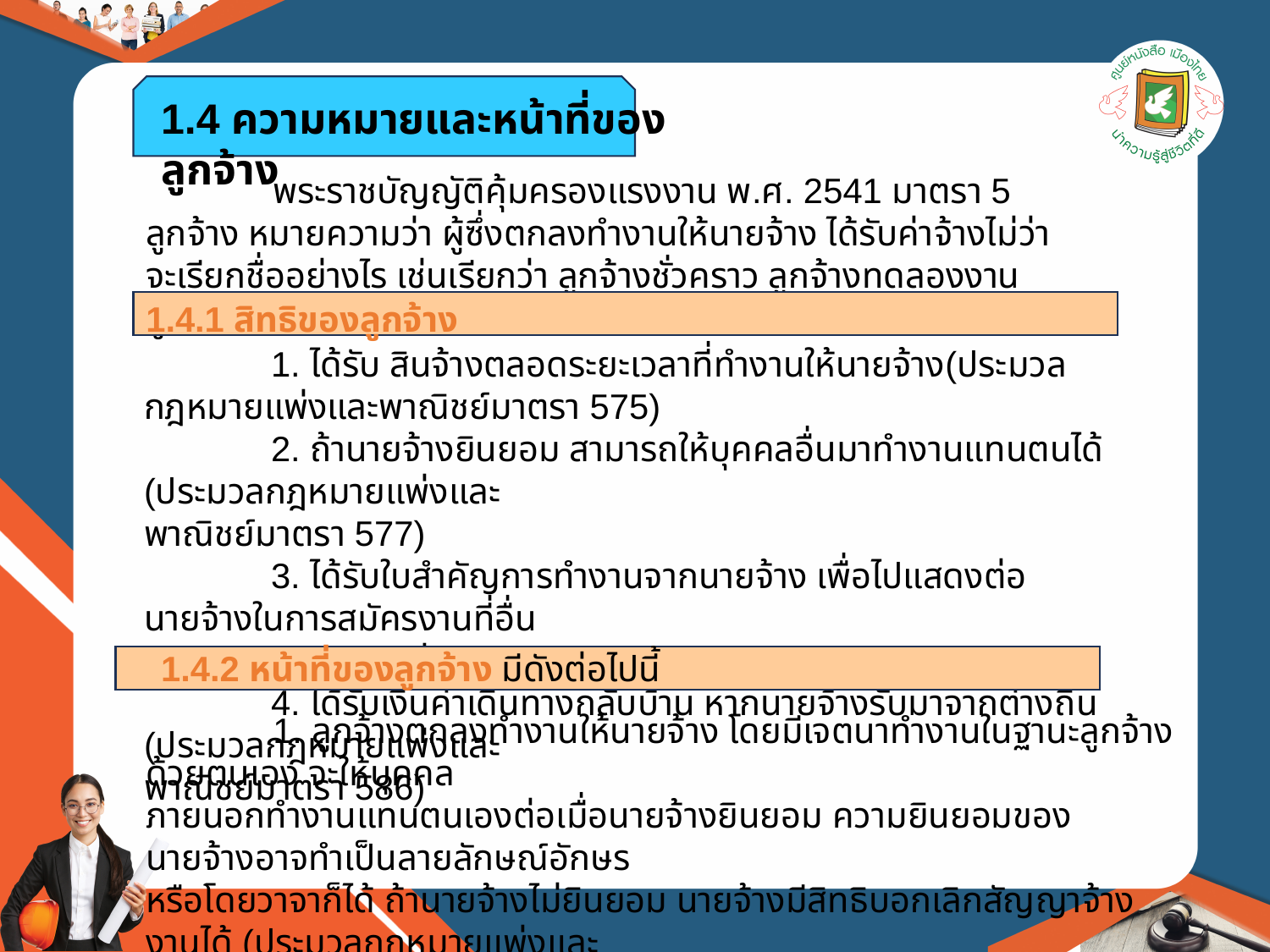

1.4 ความหมายและหน้าที่ของลูกจ้าง
	พระราชบัญญัติคุ้มครองแรงงาน พ.ศ. 2541 มาตรา 5 ลูกจ้าง หมายความว่า ผู้ซึ่งตกลงทำงานให้นายจ้าง ได้รับค่าจ้างไม่ว่าจะเรียกชื่ออย่างไร เช่นเรียกว่า ลูกจ้างชั่วคราว ลูกจ้างทดลองงาน ลูกจ้างรายวัน
1.4.1 สิทธิของลูกจ้าง

	1. ได้รับ สินจ้างตลอดระยะเวลาที่ทำงานให้นายจ้าง(ประมวลกฎหมายแพ่งและพาณิชย์มาตรา 575)
	2. ถ้านายจ้างยินยอม สามารถให้บุคคลอื่นมาทำงานแทนตนได้ (ประมวลกฎหมายแพ่งและ
พาณิชย์มาตรา 577)
	3. ได้รับใบสำคัญการทำงานจากนายจ้าง เพื่อไปแสดงต่อนายจ้างในการสมัครงานที่อื่น
(ประมวลกฎหมายแพ่งและพาณิชย์มาตรา 585)
	4. ได้รับเงินค่าเดินทางกลับบ้าน หากนายจ้างรับมาจากต่างถิ่น (ประมวลกฎหมายแพ่งและ
พาณิชย์มาตรา 586)
1.4.2 หน้าที่ของลูกจ้าง มีดังต่อไปนี้

	1. ลูกจ้างตกลงทำงานให้นายจ้าง โดยมีเจตนาทำงานในฐานะลูกจ้างด้วยตนเอง จะให้บุคคล
ภายนอกทำงานแทนตนเองต่อเมื่อนายจ้างยินยอม ความยินยอมของนายจ้างอาจทำเป็นลายลักษณ์อักษร
หรือโดยวาจาก็ได้ ถ้านายจ้างไม่ยินยอม นายจ้างมีสิทธิบอกเลิกสัญญาจ้างงานได้ (ประมวลกฎหมายแพ่งและ
พาณิชย์มาตรา 577)